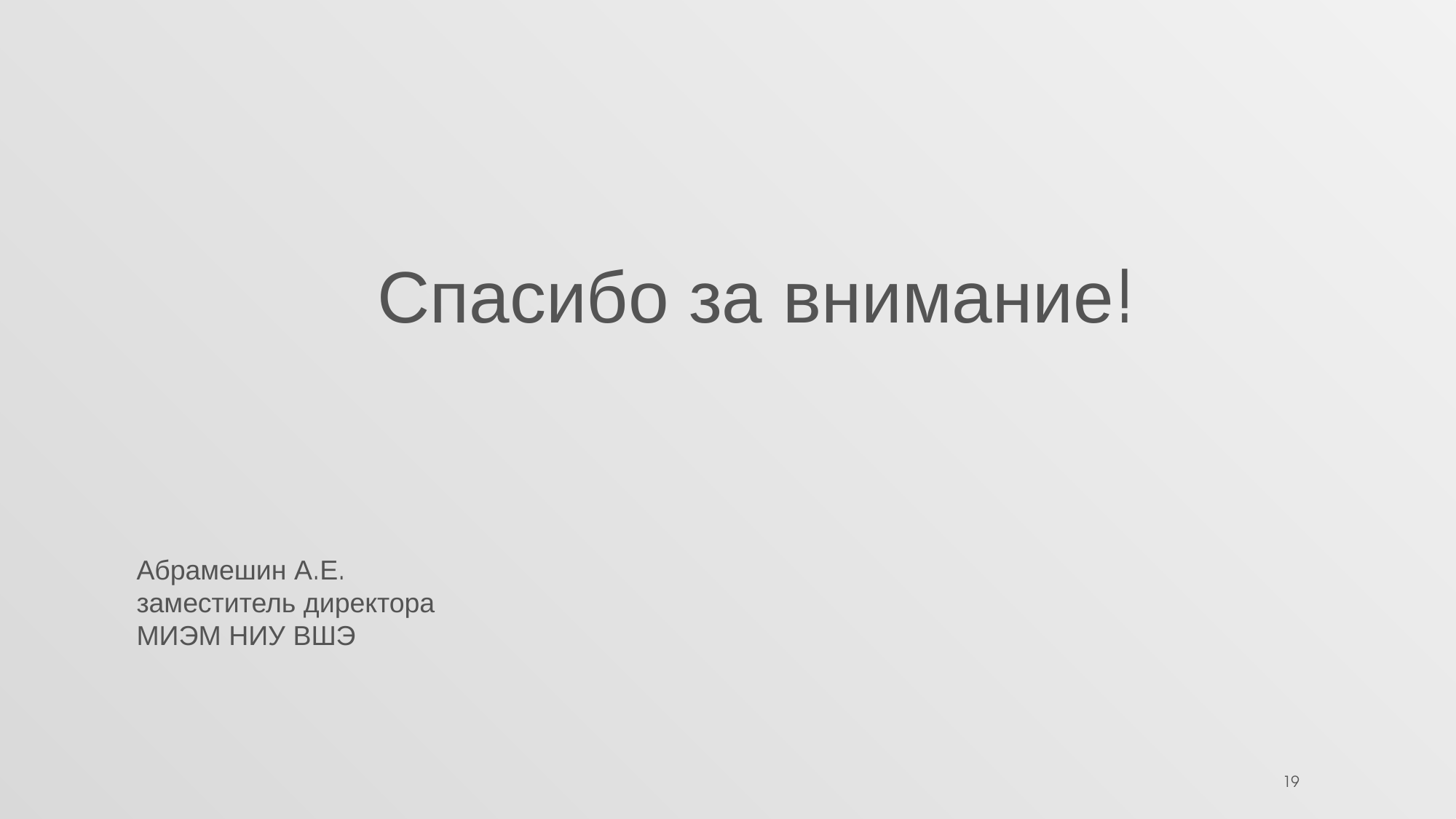

Спасибо за внимание!
Абрамешин А.Е. заместитель директора МИЭМ НИУ ВШЭ
19